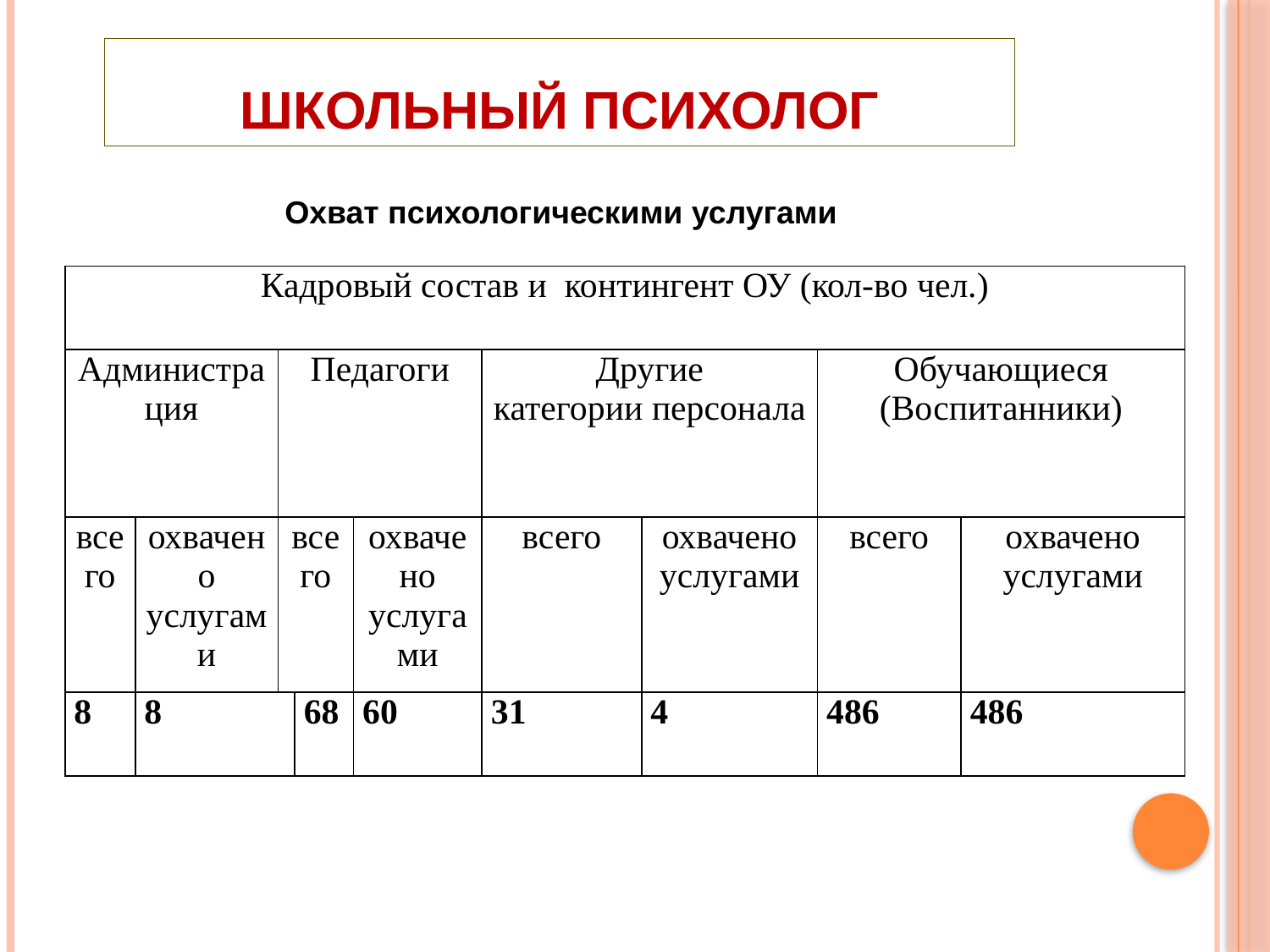

# Школьный психолог
Охват психологическими услугами
| Кадровый состав и контингент ОУ (кол-во чел.) |  |  |  |  |  |  |  |  |
| --- | --- | --- | --- | --- | --- | --- | --- | --- |
| Администрация |  | Педагоги |  |  | Другие категории персонала |  | Обучающиеся (Воспитанники) |  |
| всего | охвачено услугами | всего |  | охвачено услугами | всего | охвачено услугами | всего | охвачено услугами |
| 8 | 8 |  | 68 | 60 | 31 | 4 | 486 | 486 |